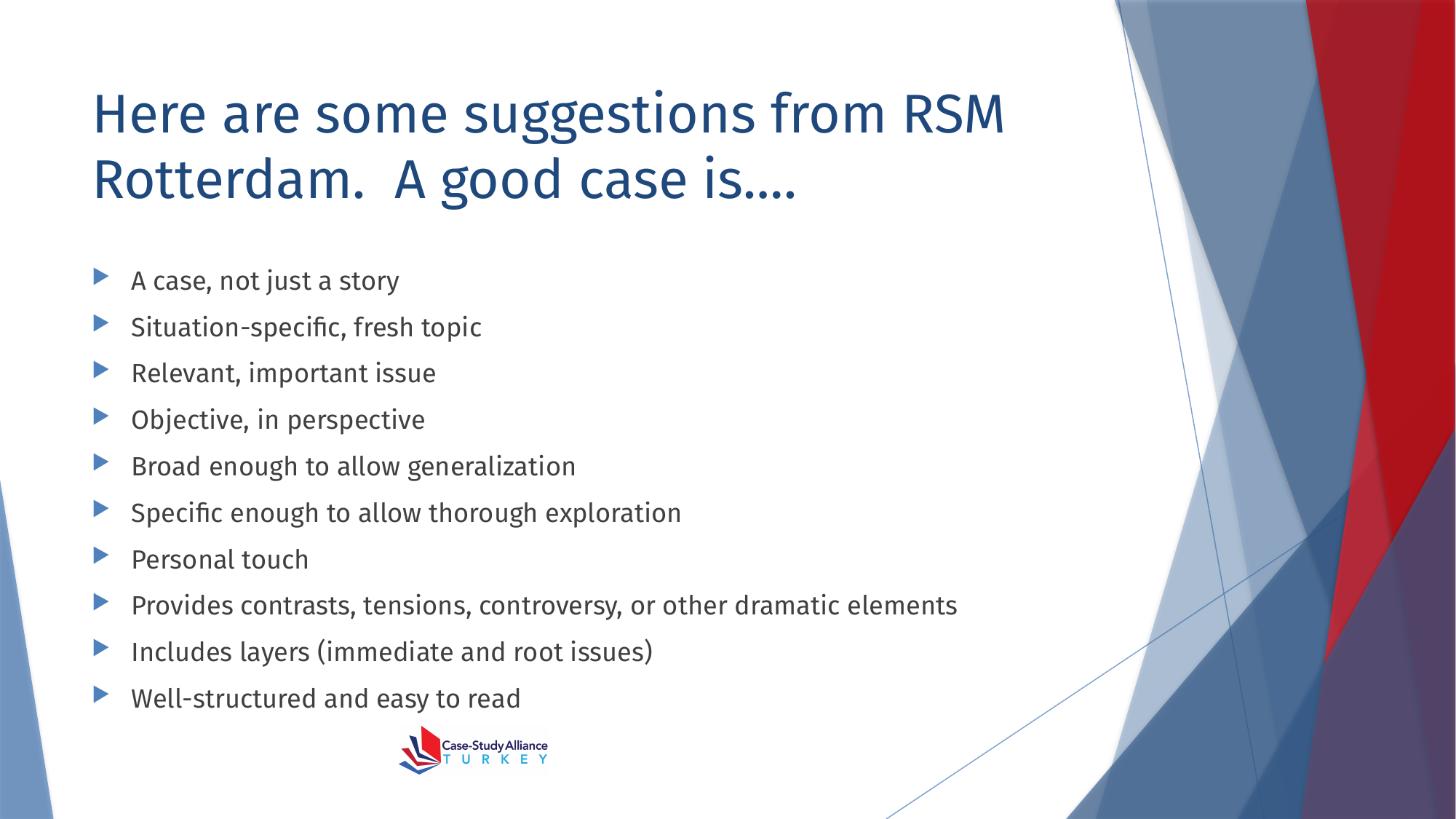

# Here are some suggestions from RSM Rotterdam.  A good case is….
A case, not just a story
Situation-specific, fresh topic
Relevant, important issue
Objective, in perspective
Broad enough to allow generalization
Specific enough to allow thorough exploration
Personal touch
Provides contrasts, tensions, controversy, or other dramatic elements
Includes layers (immediate and root issues)
Well-structured and easy to read